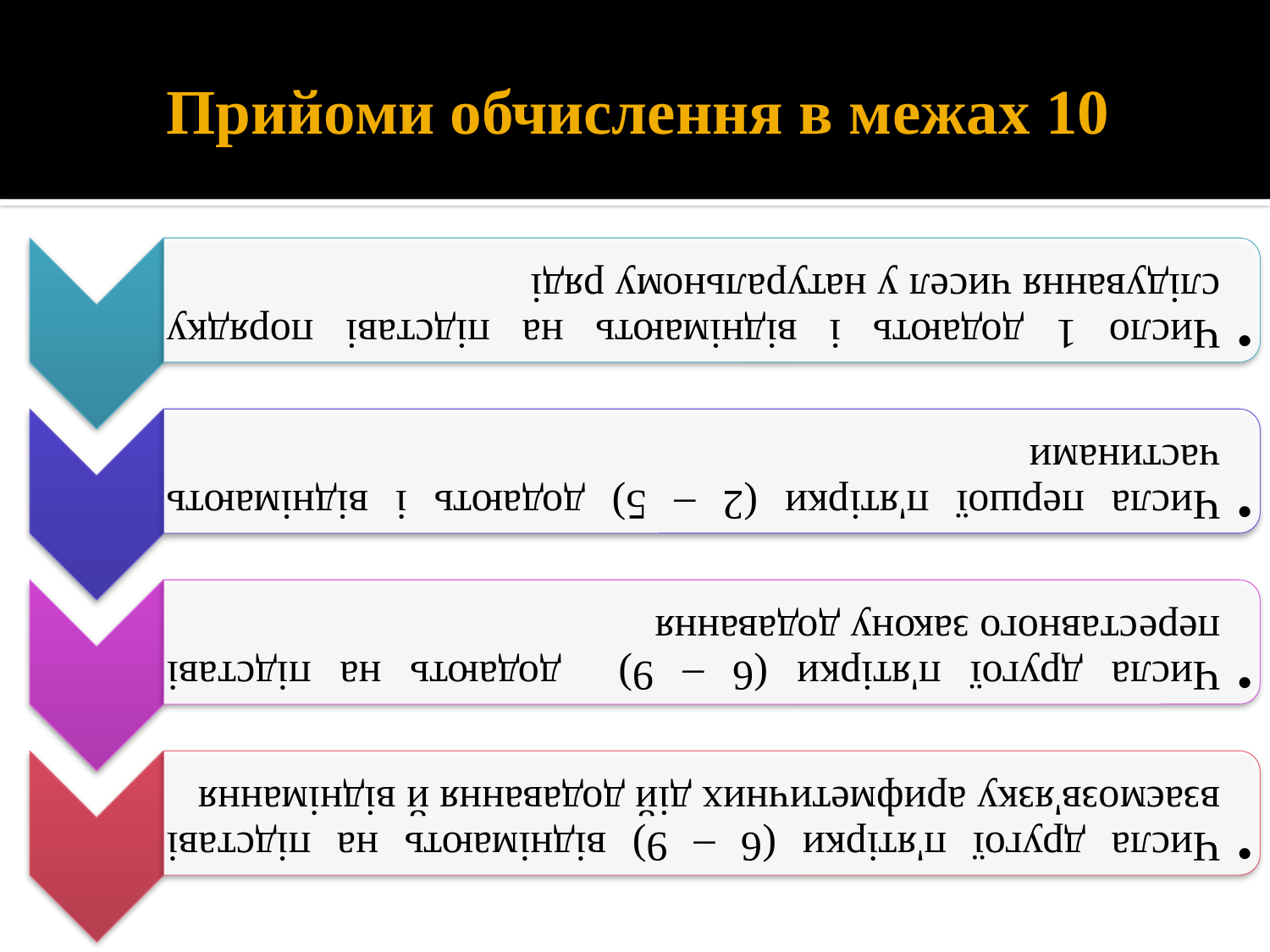

# Прийоми обчислення в межах 10

Число 1 додають і віднімають на підставі порядку слідування чисел у натуральному ряді

Числа першої п'ятірки (2 – 5) додають і віднімають частинами

Числа другої п'ятірки (6 – 9)  додають на підставі переставного закону додавання

Числа другої п'ятірки (6 – 9) віднімають на підставі взаємозв'язку арифметичних дій додавання й віднімання